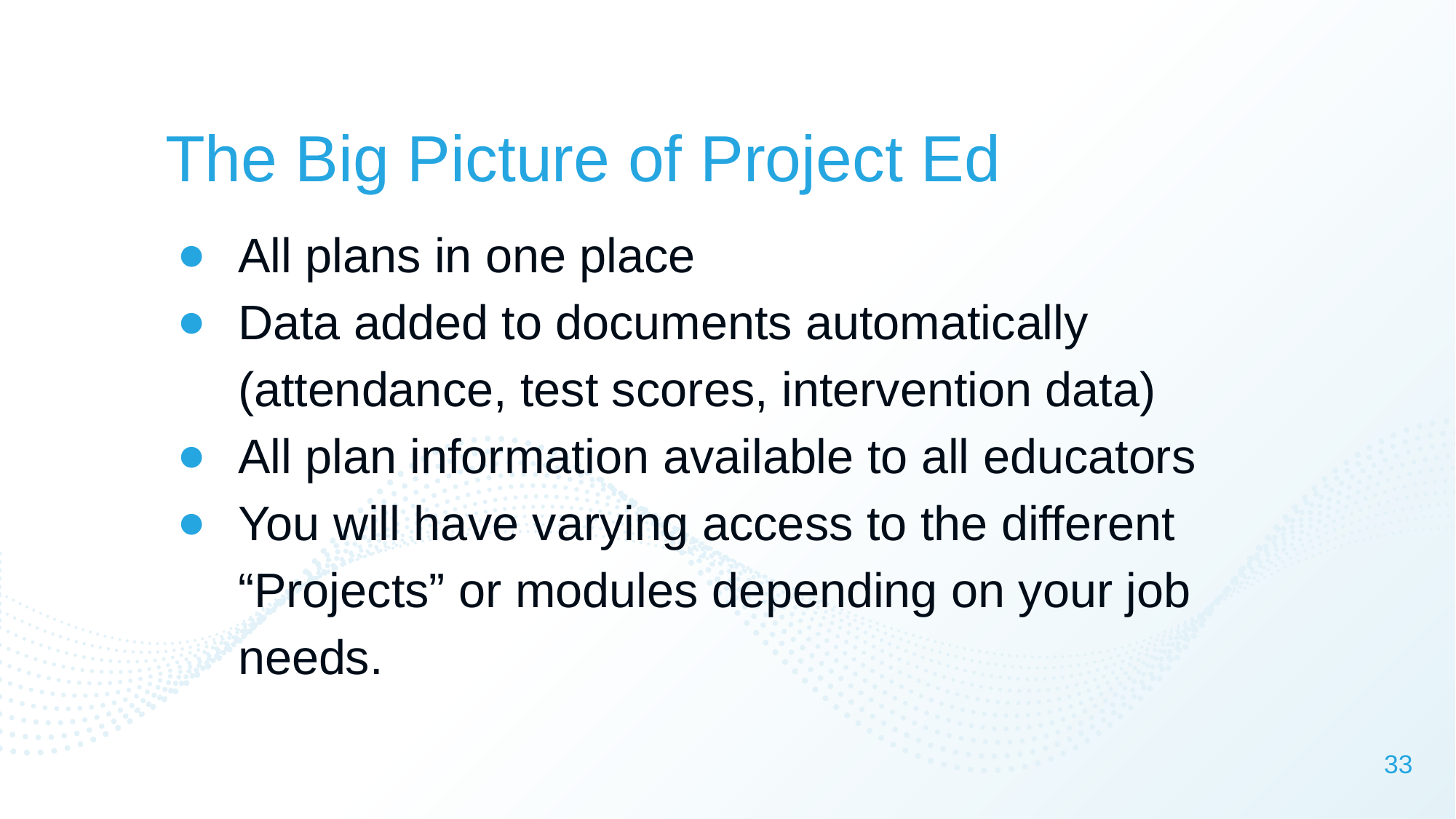

# The Big Picture of Project Ed
All plans in one place
Data added to documents automatically (attendance, test scores, intervention data)
All plan information available to all educators
You will have varying access to the different “Projects” or modules depending on your job needs.

33